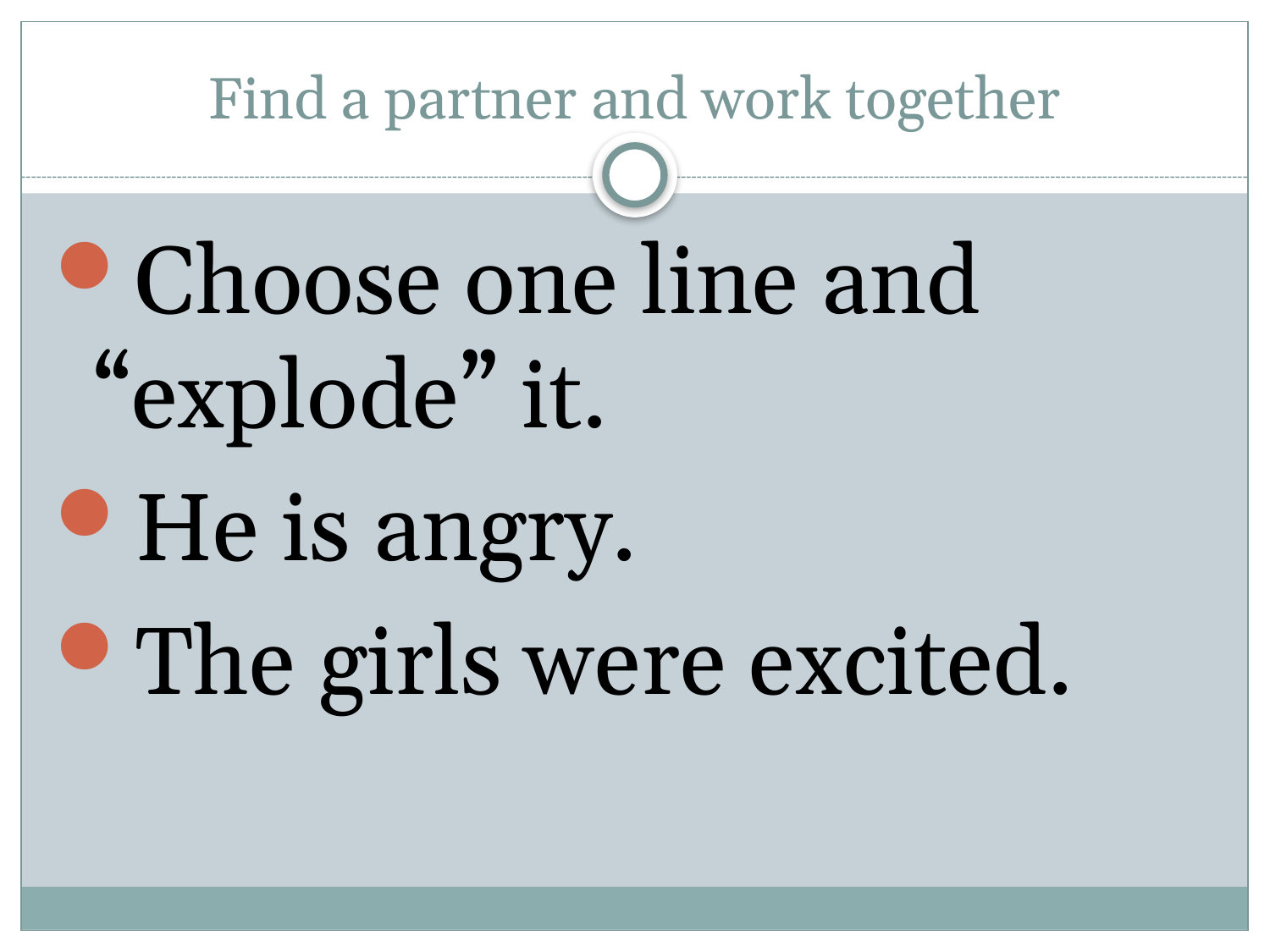

# Find a partner and work together
Choose one line and “explode” it.
He is angry.
The girls were excited.